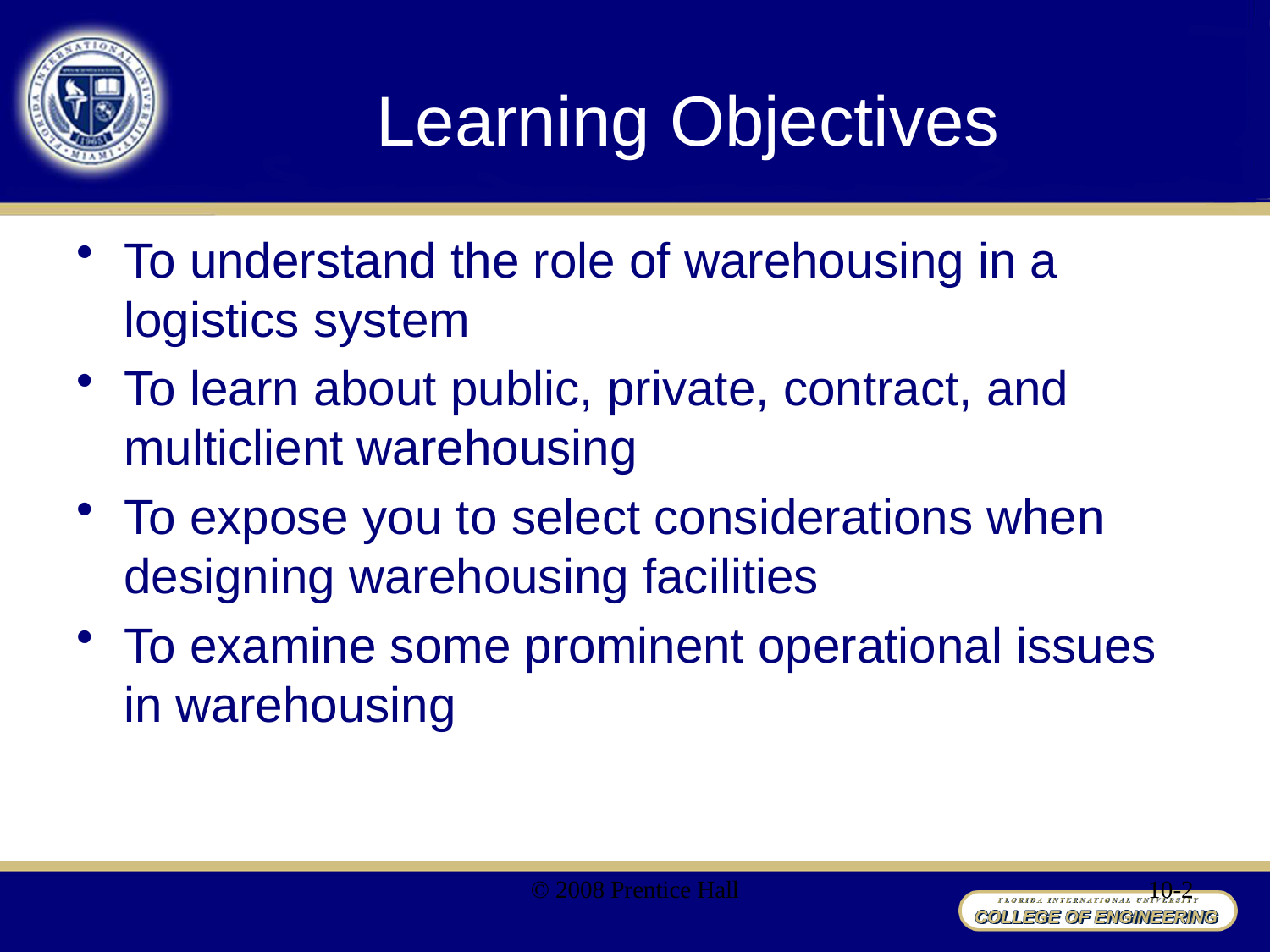

# Learning Objectives
To understand the role of warehousing in a logistics system
To learn about public, private, contract, and multiclient warehousing
To expose you to select considerations when designing warehousing facilities
To examine some prominent operational issues in warehousing

© 2008 Prentice Hall
10-2